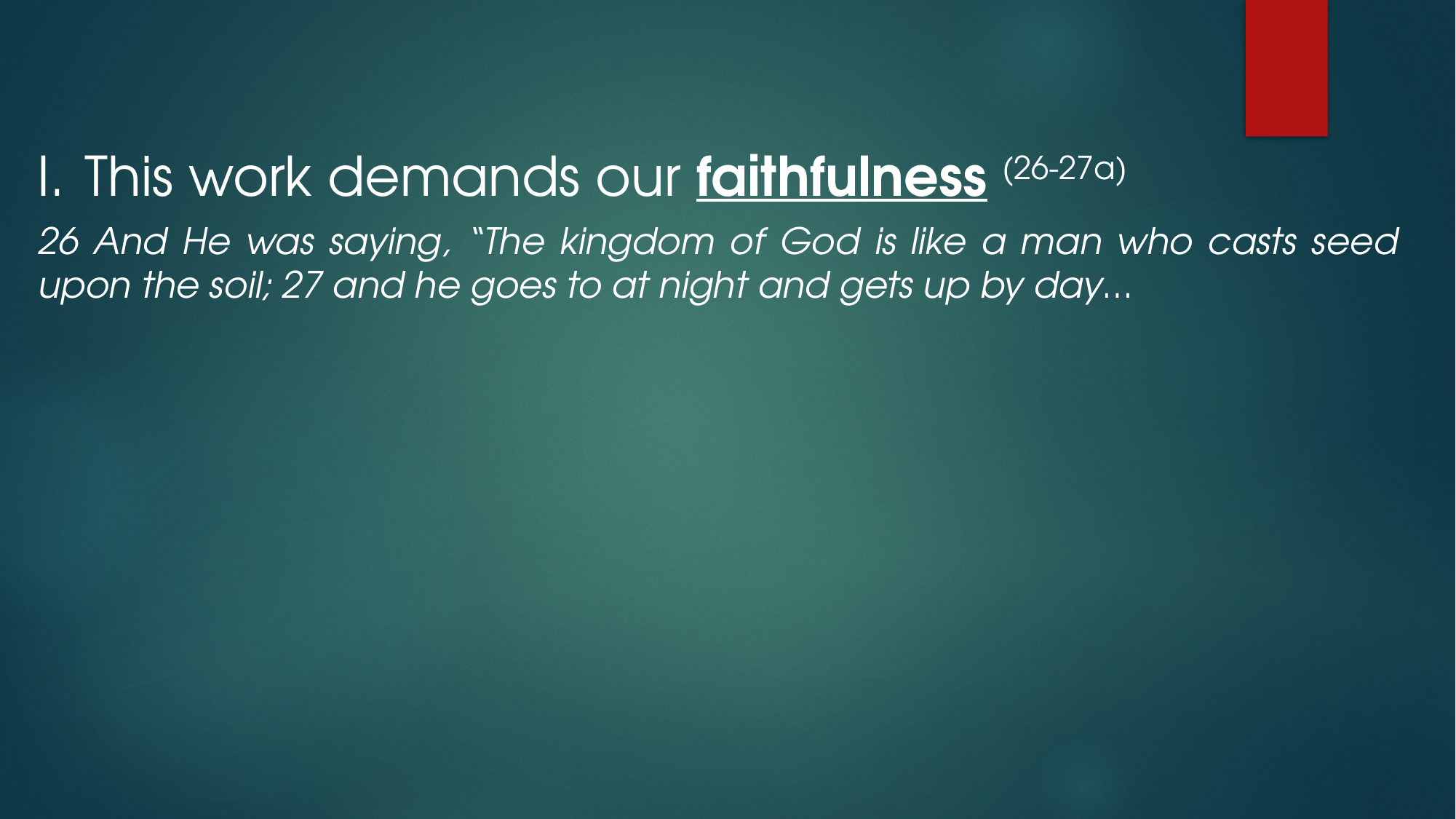

This work demands our faithfulness (26-27a)
26 And He was saying, “The kingdom of God is like a man who casts seed upon the soil; 27 and he goes to at night and gets up by day…